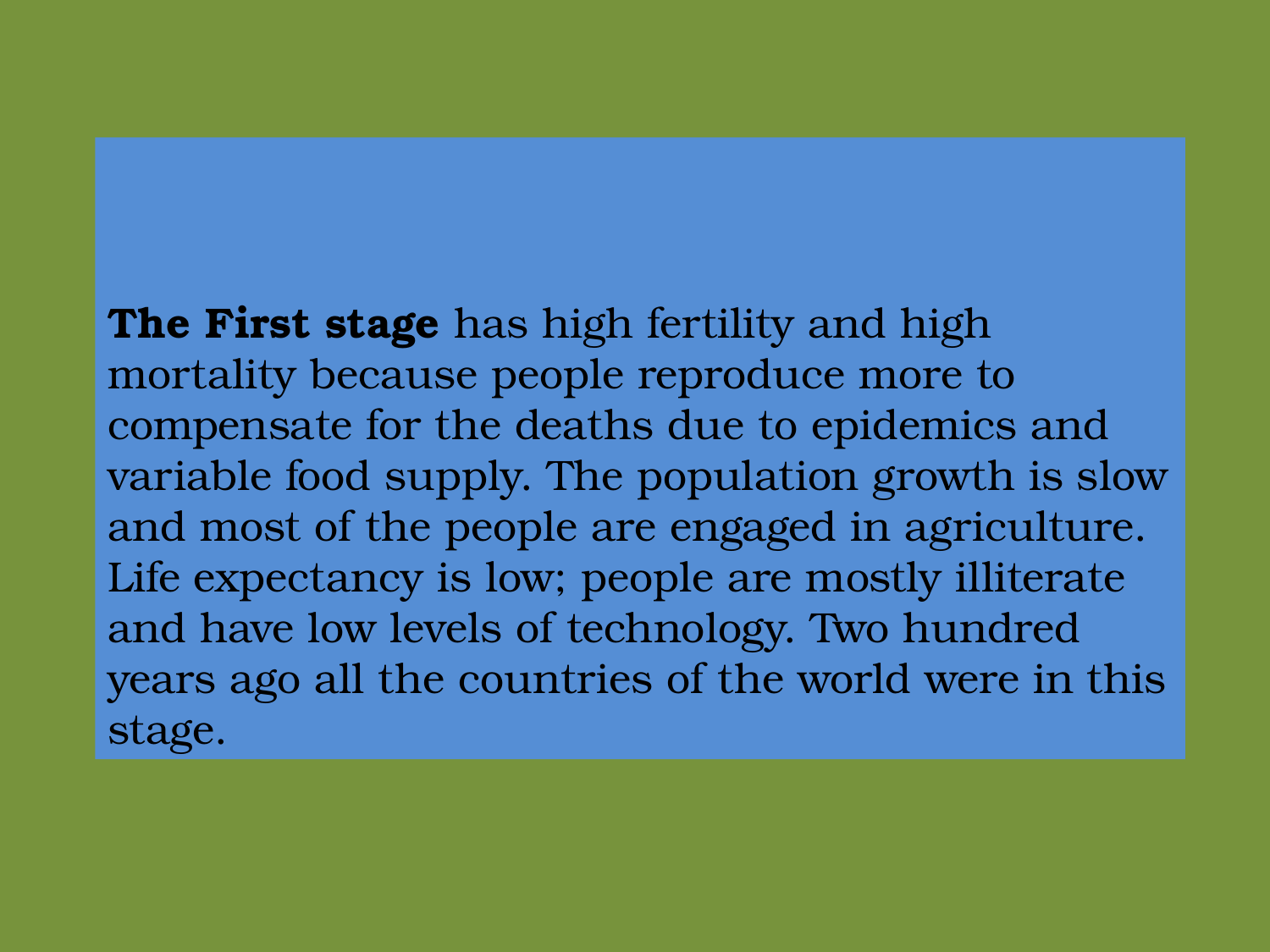

The First stage has high fertility and high mortality because people reproduce more to compensate for the deaths due to epidemics and variable food supply. The population growth is slow and most of the people are engaged in agriculture. Life expectancy is low; people are mostly illiterate and have low levels of technology. Two hundred years ago all the countries of the world were in this stage.